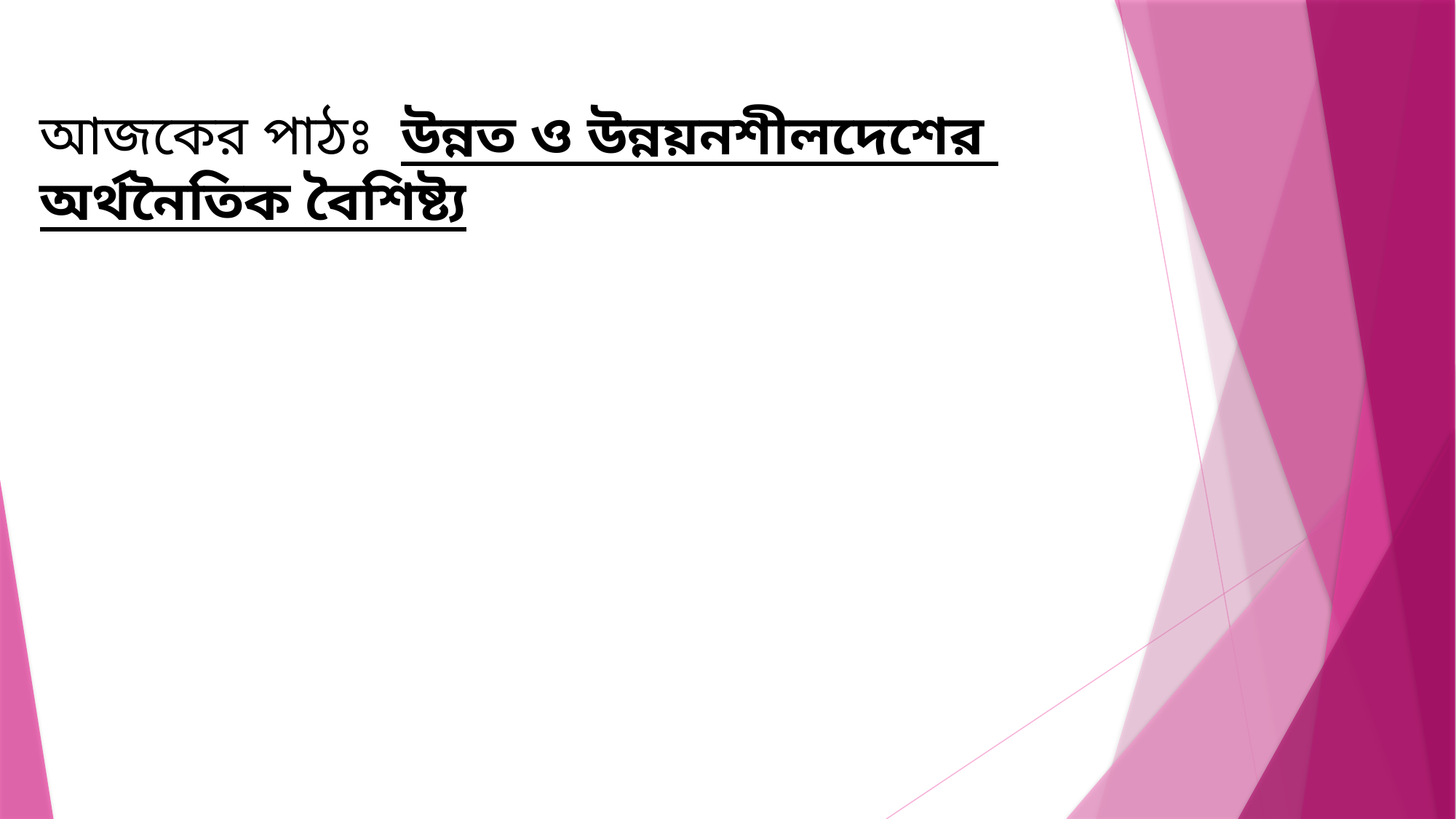

আজকের পাঠঃ  উন্নত ও উন্নয়নশীলদেশের  অর্থনৈতিক বৈশিষ্ট্য